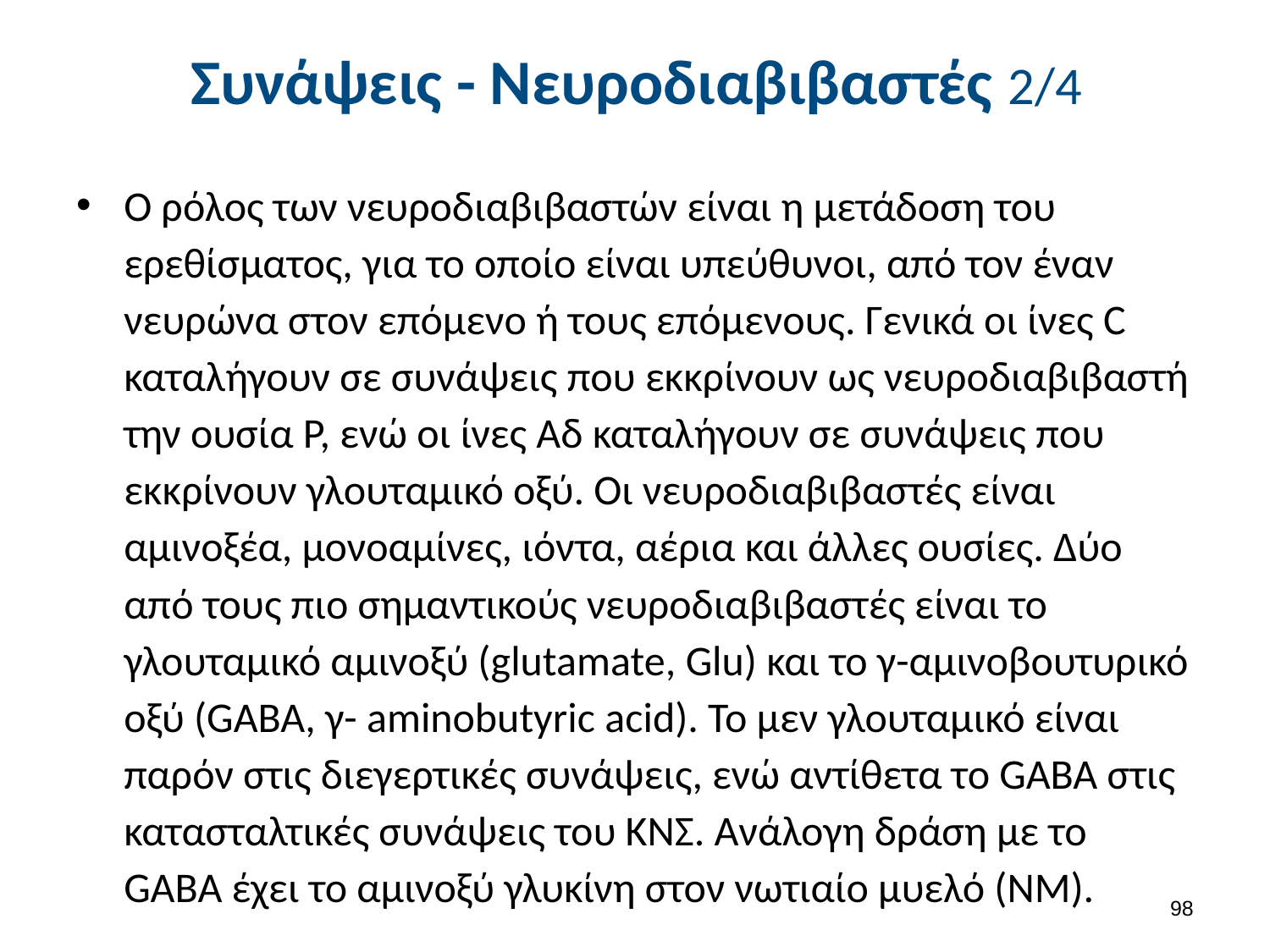

# Συνάψεις - Νευροδιαβιβαστές 2/4
Ο ρόλος των νευροδιαβιβαστών είναι η μετάδοση του ερεθίσματος, για το οποίο είναι υπεύθυνοι, από τον έναν νευρώνα στον επόμενο ή τους επόμενους. Γενικά οι ίνες C καταλήγουν σε συνάψεις που εκκρίνουν ως νευροδιαβιβαστή την ουσία P, ενώ οι ίνες Αδ καταλήγουν σε συνάψεις που εκκρίνουν γλουταμικό οξύ. Οι νευροδιαβιβαστές είναι αμινοξέα, μονοαμίνες, ιόντα, αέρια και άλλες ουσίες. Δύο από τους πιο σημαντικούς νευροδιαβιβαστές είναι το γλουταμικό αμινοξύ (glutamate, Glu) και το γ-αμινοβουτυρικό οξύ (GABA, γ- aminobutyric acid). Το μεν γλουταμικό είναι παρόν στις διεγερτικές συνάψεις, ενώ αντίθετα το GABA στις κατασταλτικές συνάψεις του ΚΝΣ. Ανάλογη δράση με το GABA έχει το αμινοξύ γλυκίνη στον νωτιαίο μυελό (ΝΜ).
98